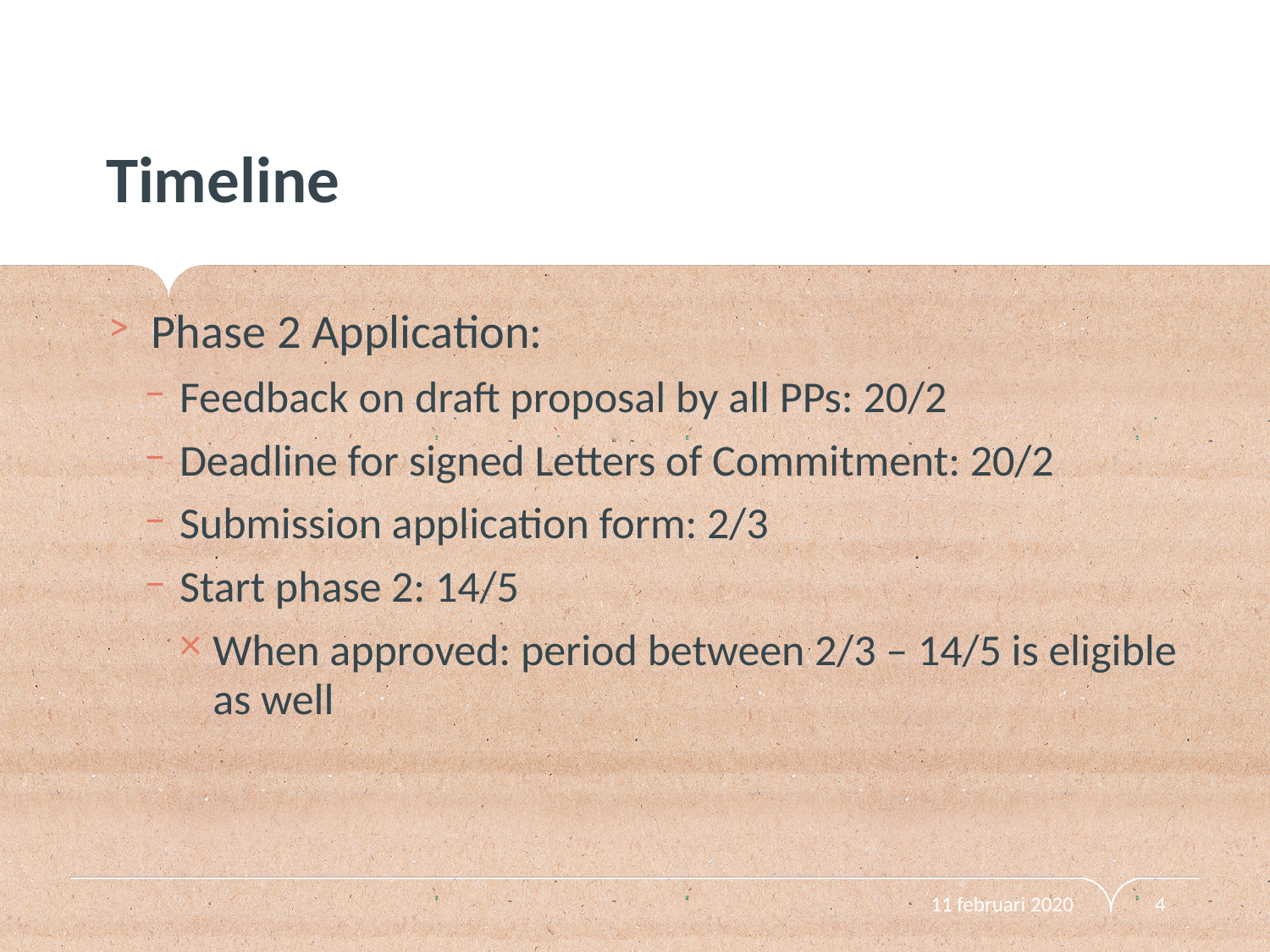

# Timeline
 Phase 2 Application:
Feedback on draft proposal by all PPs: 20/2
Deadline for signed Letters of Commitment: 20/2
Submission application form: 2/3
Start phase 2: 14/5
When approved: period between 2/3 – 14/5 is eligible as well
11 februari 2020
4